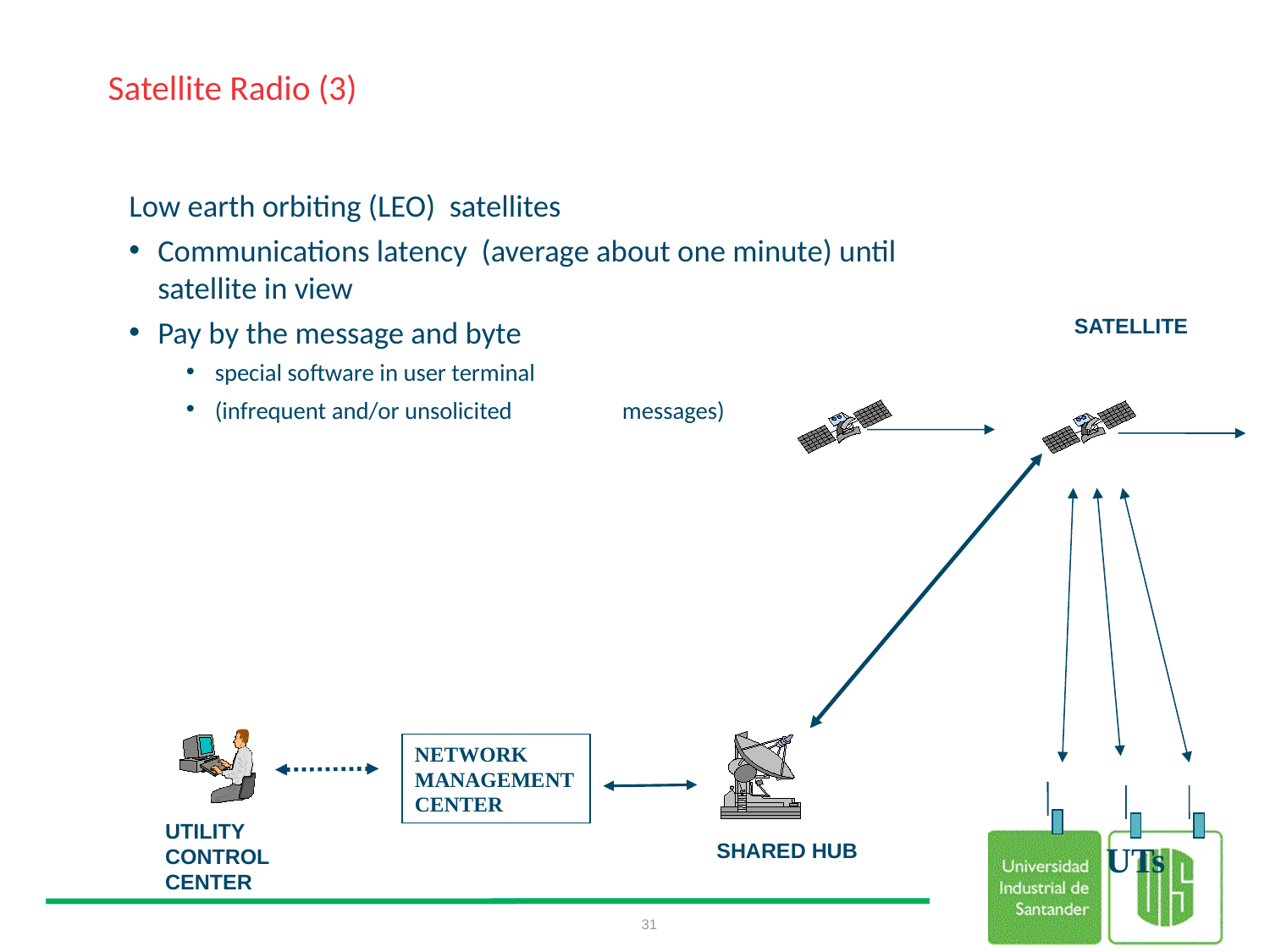

# Satellite Radio (3)
Low earth orbiting (LEO)  satellites
Communications latency  (average about one minute) until satellite in view
Pay by the message and byte
special software in user terminal
(infrequent and/or unsolicited                    messages)

SATELLITE

NETWORK MANAGEMENT CENTER

UTILITY CONTROL CENTER
SHARED HUB
UTs
31